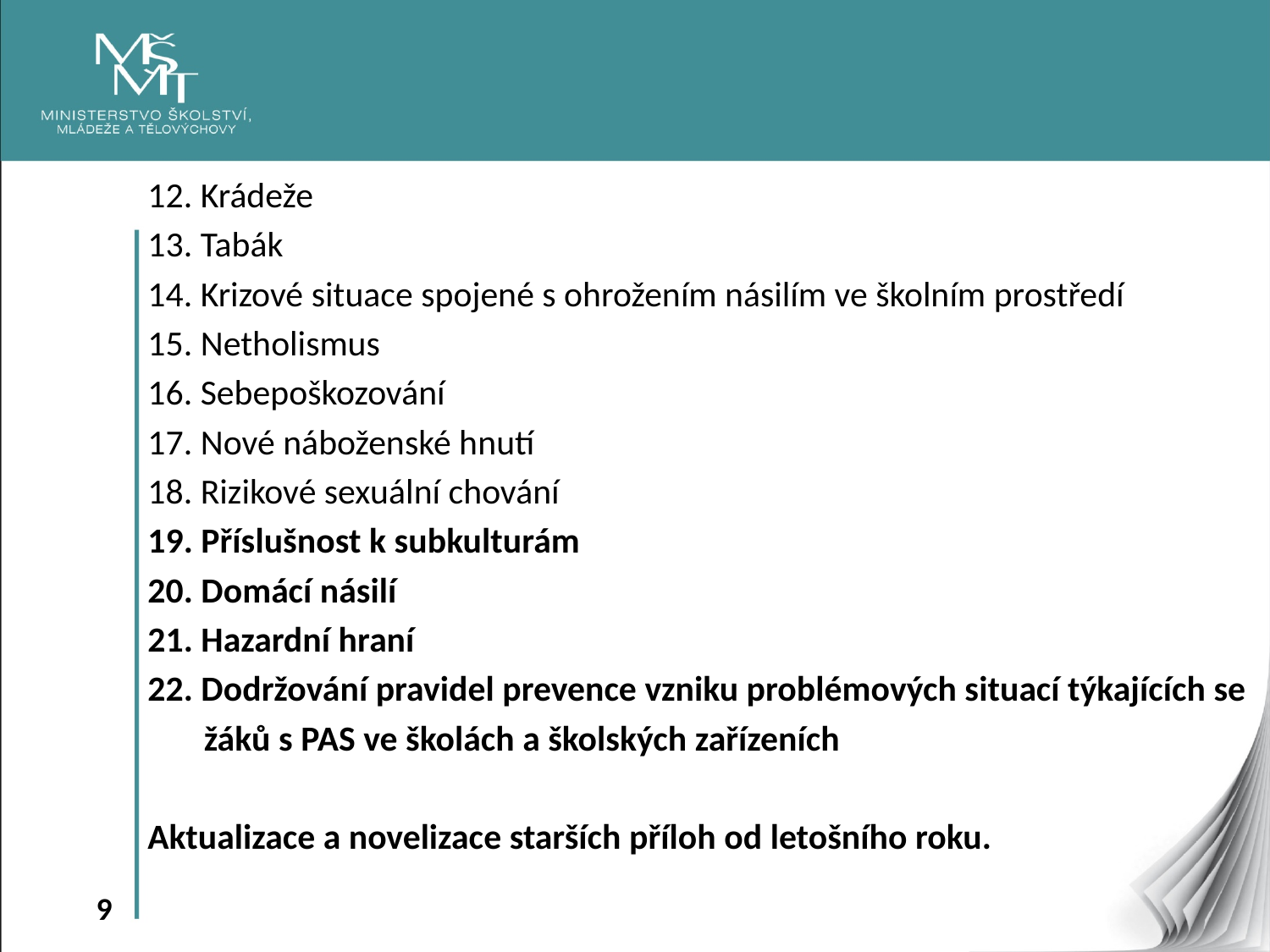

12. Krádeže
13. Tabák
14. Krizové situace spojené s ohrožením násilím ve školním prostředí
15. Netholismus
16. Sebepoškozování
17. Nové náboženské hnutí
18. Rizikové sexuální chování
19. Příslušnost k subkulturám
20. Domácí násilí
21. Hazardní hraní
22. Dodržování pravidel prevence vzniku problémových situací týkajících se
       žáků s PAS ve školách a školských zařízeních

Aktualizace a novelizace starších příloh od letošního roku.